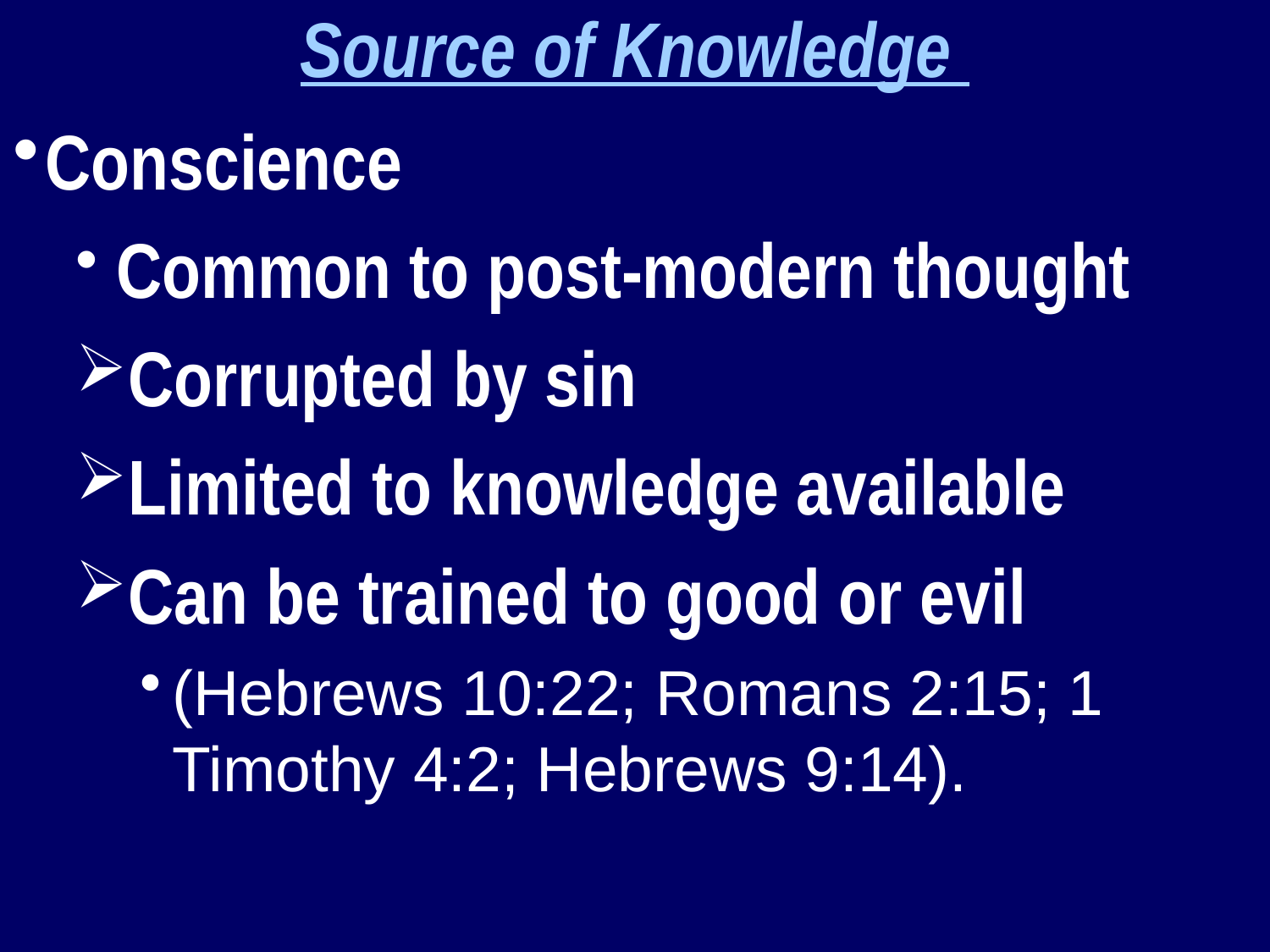

Source of Knowledge
Conscience
Common to post-modern thought
Corrupted by sin
Limited to knowledge available
Can be trained to good or evil
(Hebrews 10:22; Romans 2:15; 1 Timothy 4:2; Hebrews 9:14).